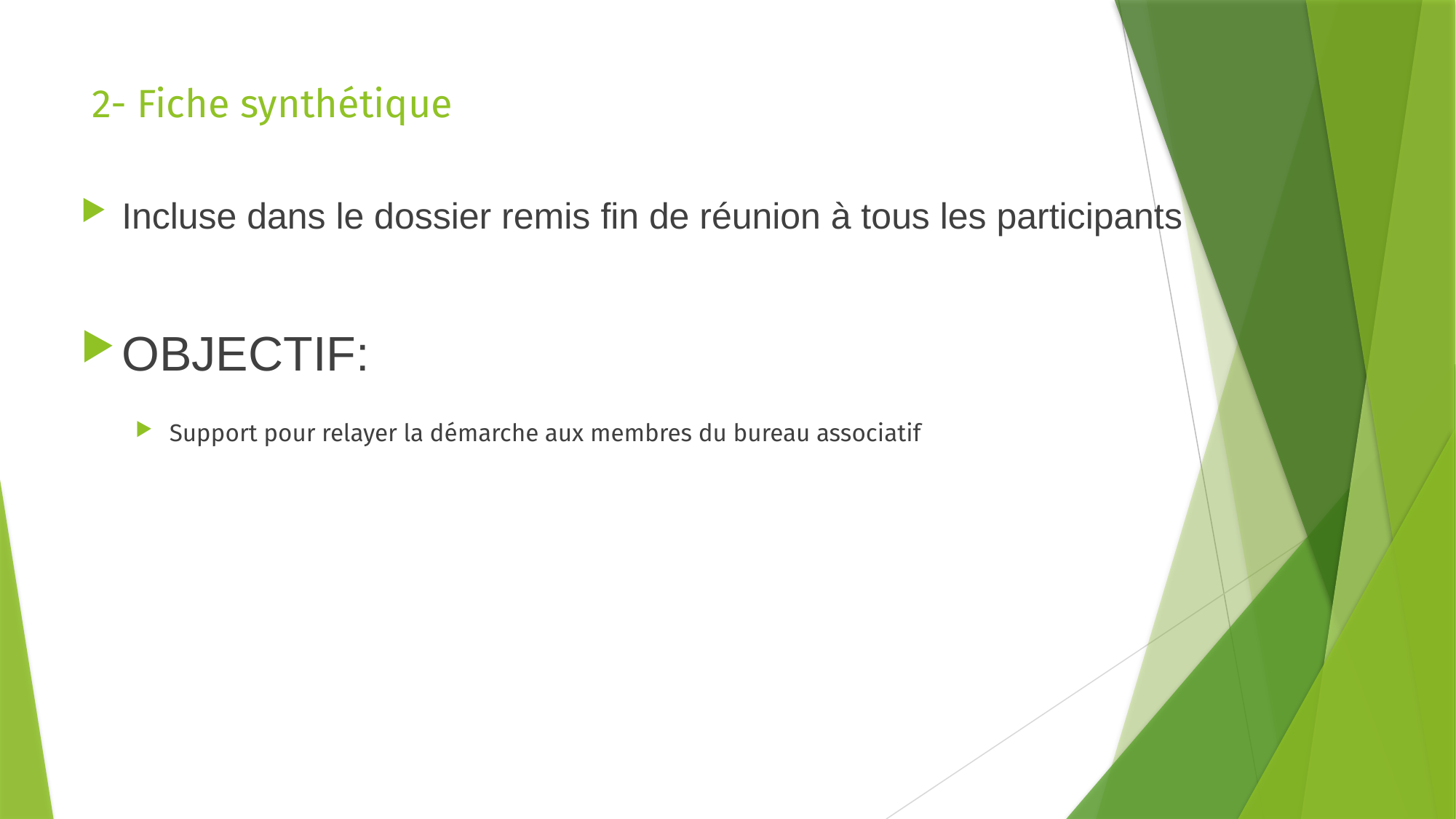

# 2- Fiche synthétique
Incluse dans le dossier remis fin de réunion à tous les participants

OBJECTIF:
Support pour relayer la démarche aux membres du bureau associatif